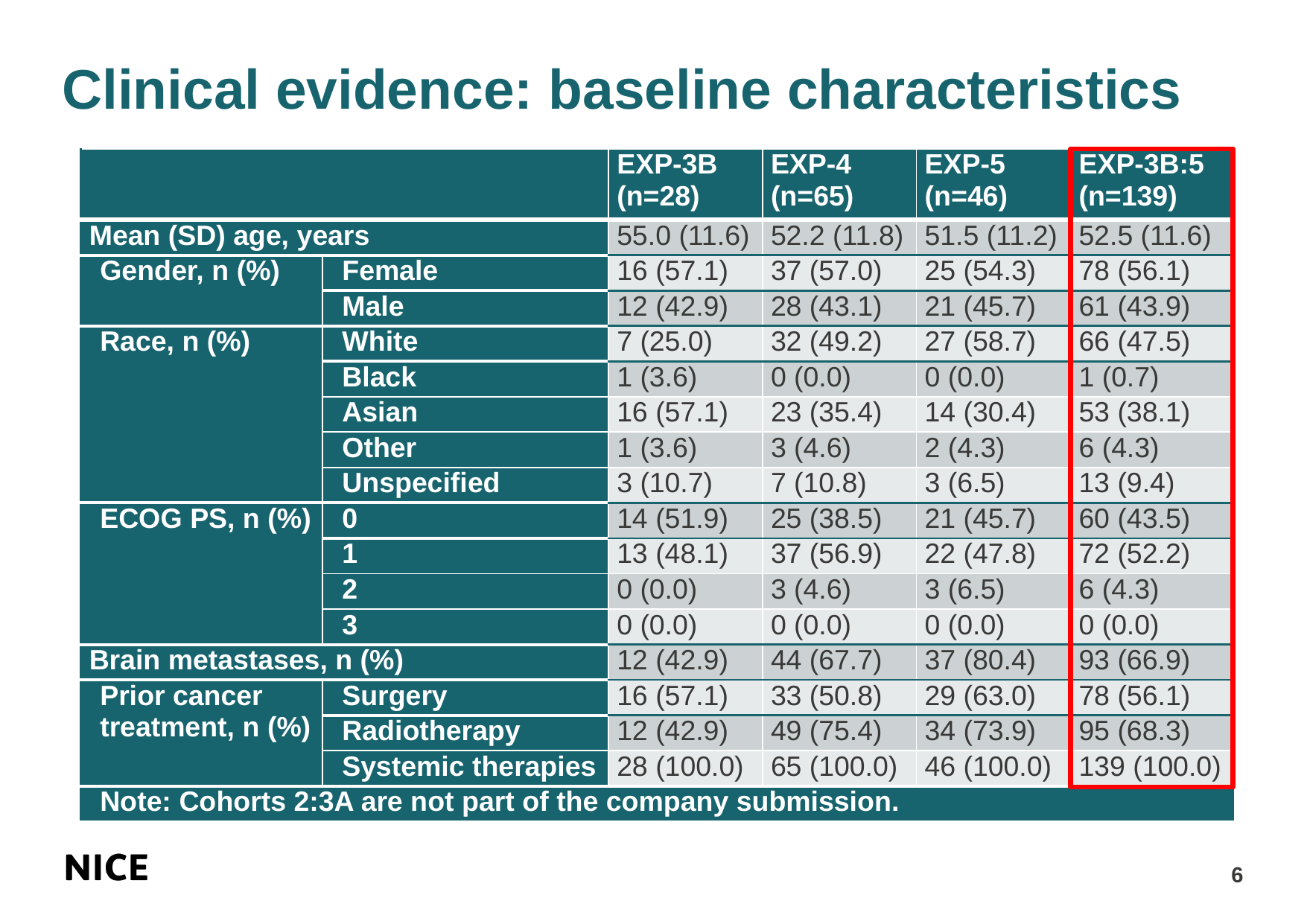

# Clinical evidence: baseline characteristics
|  |  | EXP-3B (n=28) | EXP-4 (n=65) | EXP-5 (n=46) | EXP-3B:5 (n=139) |
| --- | --- | --- | --- | --- | --- |
| Mean (SD) age, years |  | 55.0 (11.6) | 52.2 (11.8) | 51.5 (11.2) | 52.5 (11.6) |
| Gender, n (%) | Female | 16 (57.1) | 37 (57.0) | 25 (54.3) | 78 (56.1) |
|  | Male | 12 (42.9) | 28 (43.1) | 21 (45.7) | 61 (43.9) |
| Race, n (%) | White | 7 (25.0) | 32 (49.2) | 27 (58.7) | 66 (47.5) |
|  | Black | 1 (3.6) | 0 (0.0) | 0 (0.0) | 1 (0.7) |
|  | Asian | 16 (57.1) | 23 (35.4) | 14 (30.4) | 53 (38.1) |
|  | Other | 1 (3.6) | 3 (4.6) | 2 (4.3) | 6 (4.3) |
|  | Unspecified | 3 (10.7) | 7 (10.8) | 3 (6.5) | 13 (9.4) |
| ECOG PS, n (%) | 0 | 14 (51.9) | 25 (38.5) | 21 (45.7) | 60 (43.5) |
|  | 1 | 13 (48.1) | 37 (56.9) | 22 (47.8) | 72 (52.2) |
|  | 2 | 0 (0.0) | 3 (4.6) | 3 (6.5) | 6 (4.3) |
|  | 3 | 0 (0.0) | 0 (0.0) | 0 (0.0) | 0 (0.0) |
| Brain metastases, n (%) |  | 12 (42.9) | 44 (67.7) | 37 (80.4) | 93 (66.9) |
| Prior cancer treatment, n (%) | Surgery | 16 (57.1) | 33 (50.8) | 29 (63.0) | 78 (56.1) |
|  | Radiotherapy | 12 (42.9) | 49 (75.4) | 34 (73.9) | 95 (68.3) |
|  | Systemic therapies | 28 (100.0) | 65 (100.0) | 46 (100.0) | 139 (100.0) |
| Note: Cohorts 2:3A are not part of the company submission. |  |  |  |  |  |

6